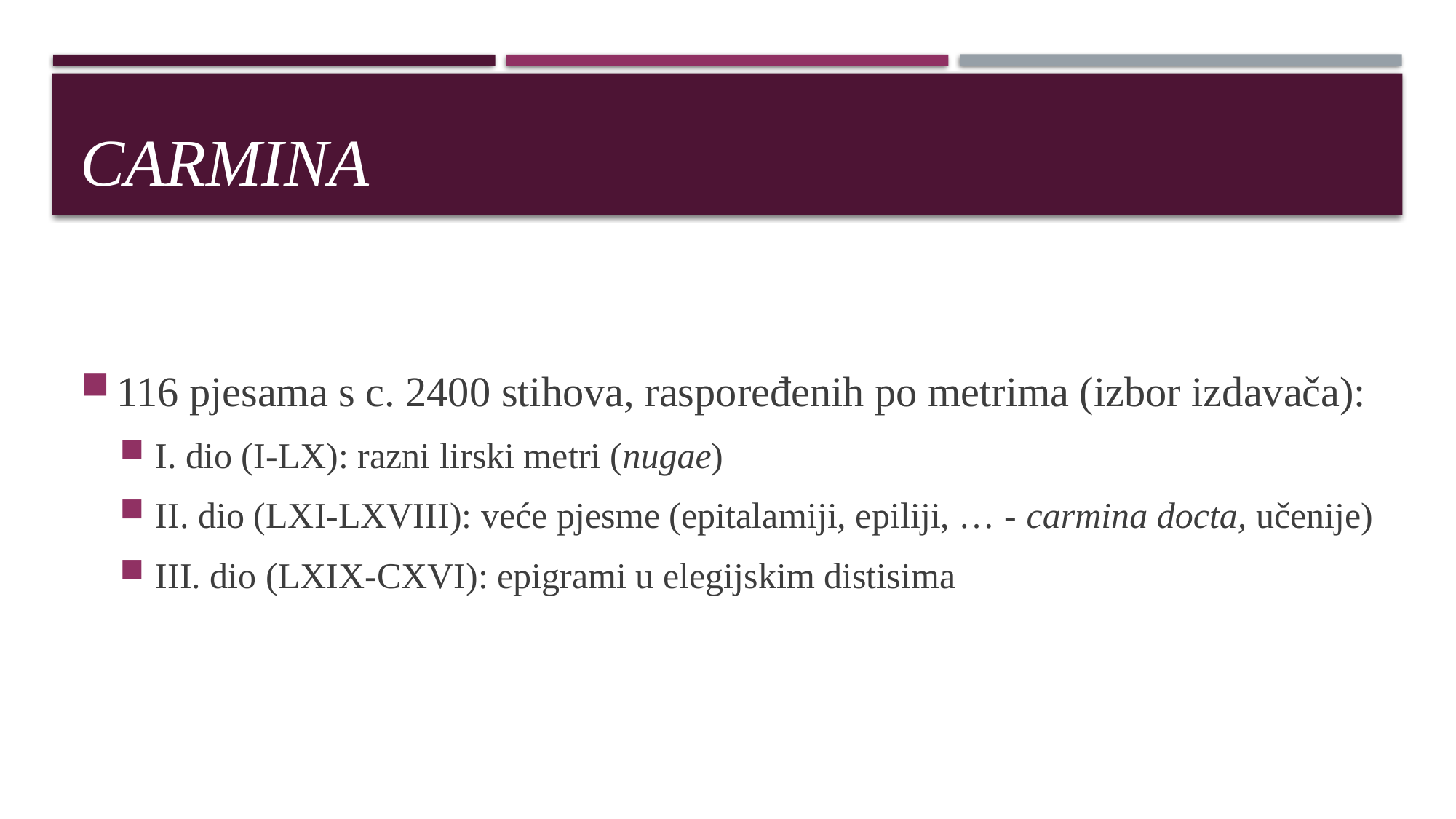

# Carmina
116 pjesama s c. 2400 stihova, raspoređenih po metrima (izbor izdavača):
I. dio (I-LX): razni lirski metri (nugae)
II. dio (LXI-LXVIII): veće pjesme (epitalamiji, epiliji, … - carmina docta, učenije)
III. dio (LXIX-CXVI): epigrami u elegijskim distisima